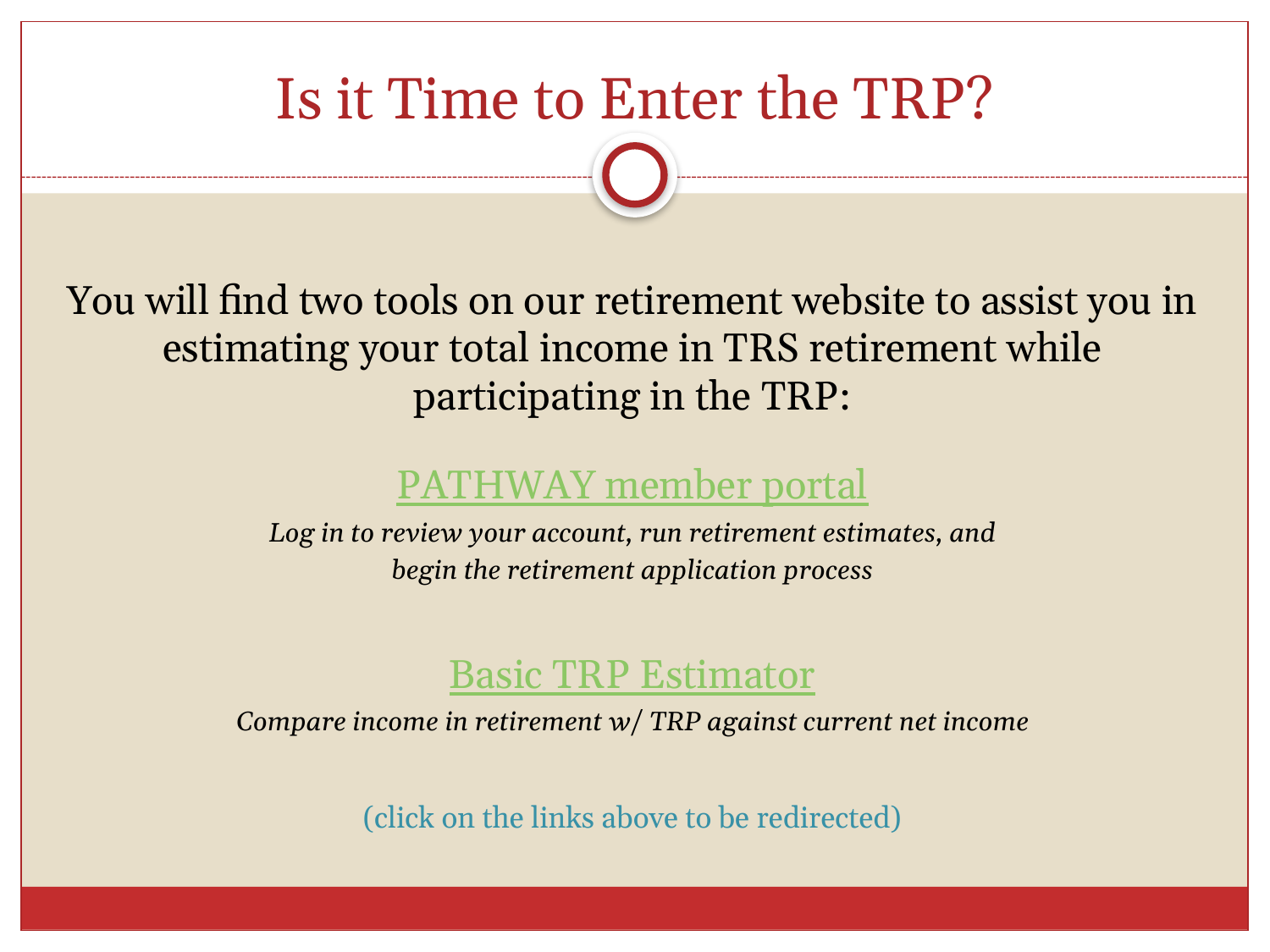

# Is it Time to Enter the TRP?

You will find two tools on our retirement website to assist you in estimating your total income in TRS retirement while participating in the TRP:

PATHWAY member portal
Log in to review your account, run retirement estimates, and
begin the retirement application process

Basic TRP Estimator
Compare income in retirement w/ TRP against current net income

(click on the links above to be redirected)